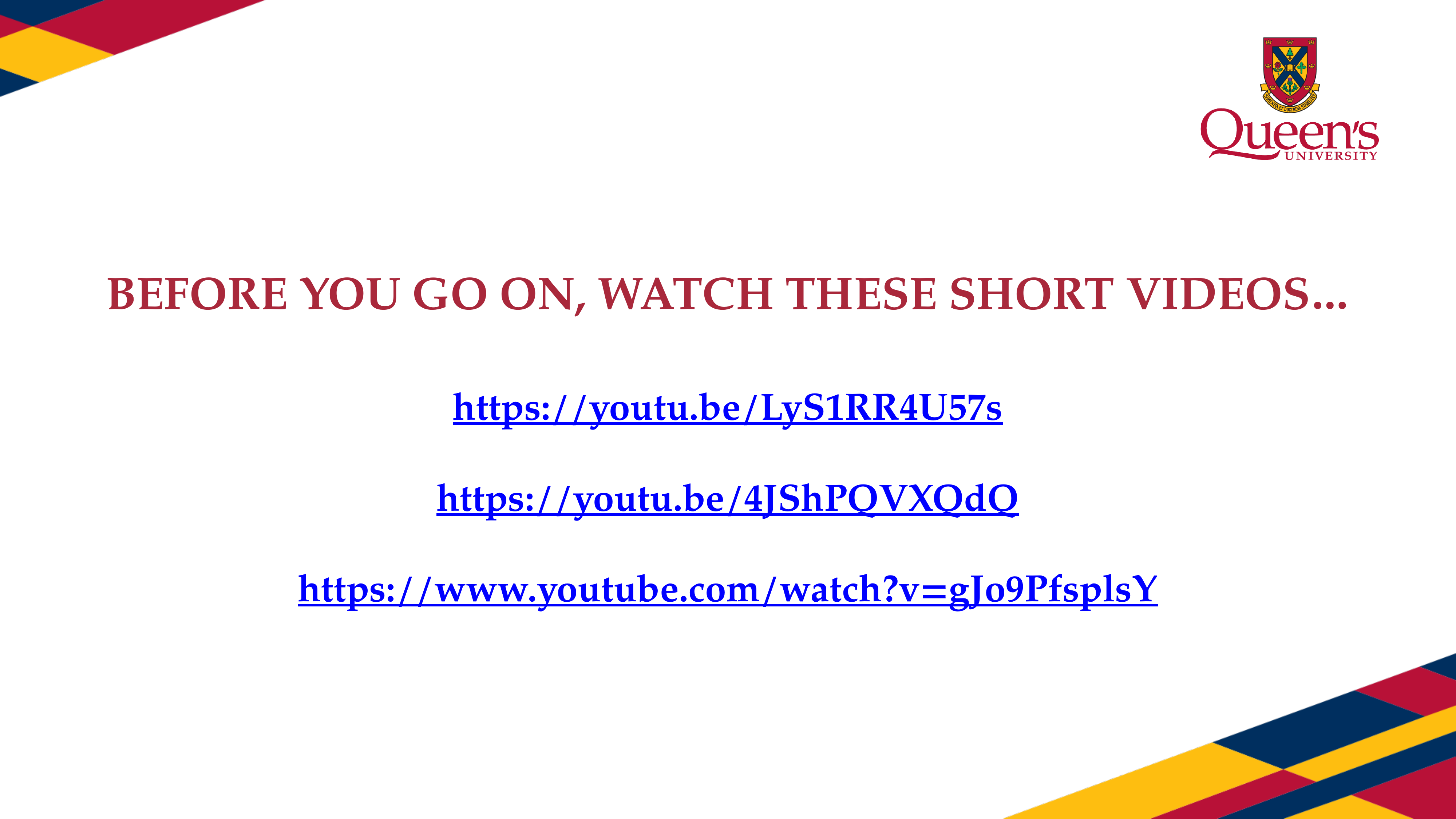

BEFORE YOU GO ON, WATCH THESE SHORT VIDEOS…
https://youtu.be/LyS1RR4U57s

https://youtu.be/4JShPQVXQdQ

https://www.youtube.com/watch?v=gJo9PfsplsY